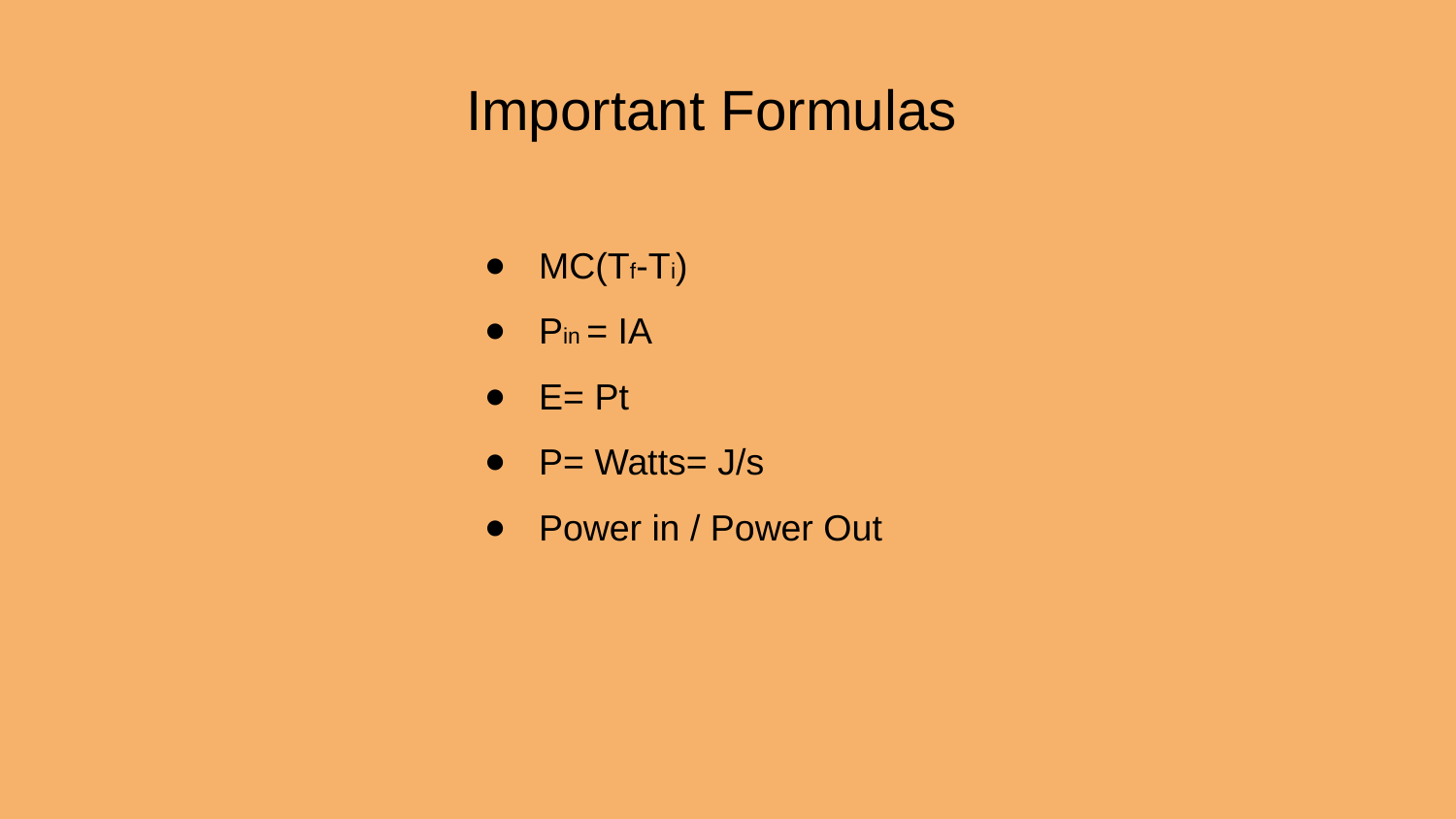

# Important Formulas
MC(Tf-Ti)
Pin = IA
E= Pt
P= Watts= J/s
Power in / Power Out